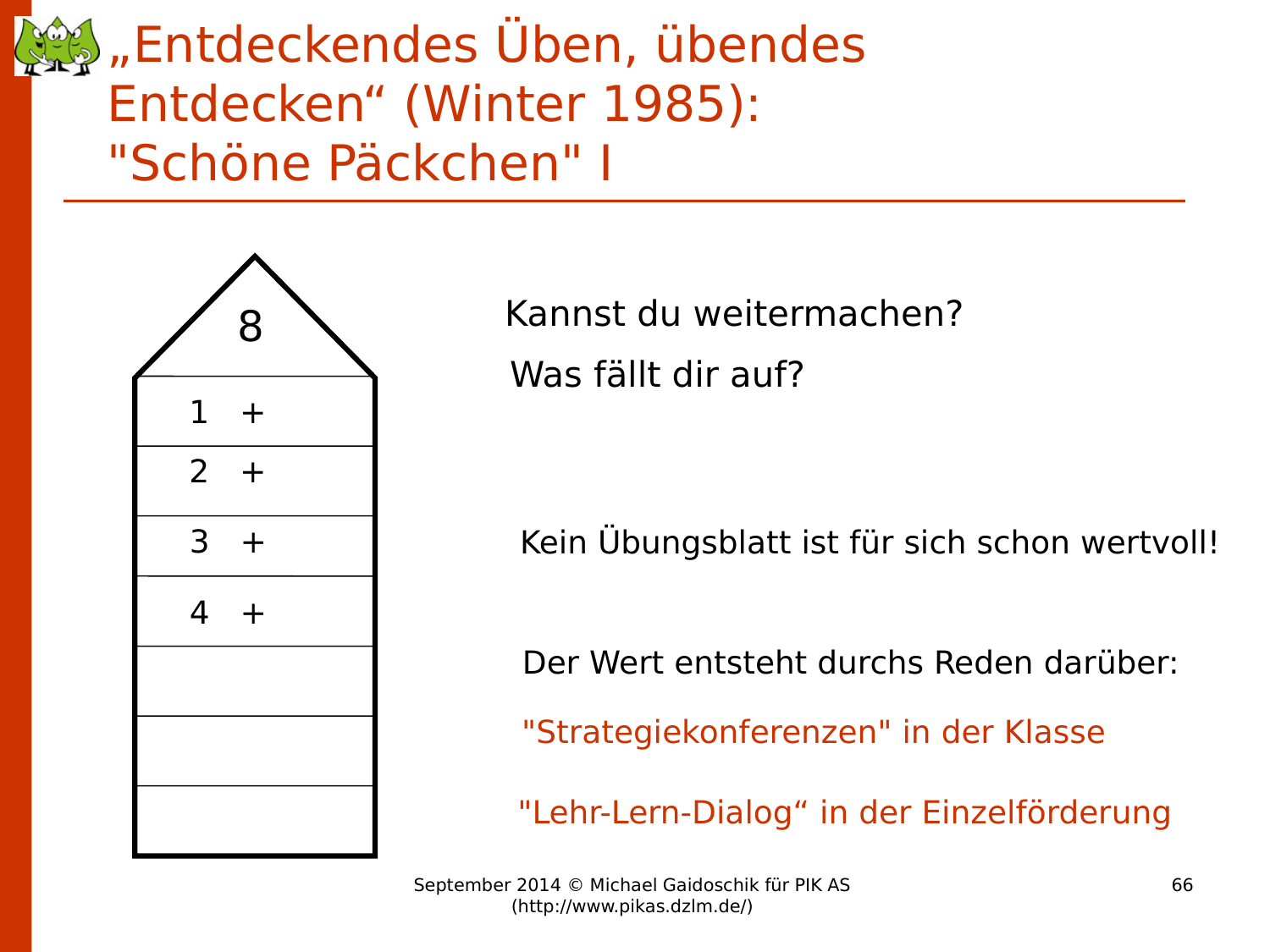

# „Entdeckendes Üben, übendes Entdecken“ (Winter 1985): "Schöne Päckchen" I
Kannst du weitermachen?
8
Was fällt dir auf?

1   +

2   +

3   +

Kein Übungsblatt ist für sich schon wertvoll!

4   +
Der Wert entsteht durchs Reden darüber:

"Strategiekonferenzen" in der Klasse

"Lehr-Lern-Dialog“ in der Einzelförderung
September 2014 © Michael Gaidoschik für PIK AS  (http://www.pikas.dzlm.de/)
66